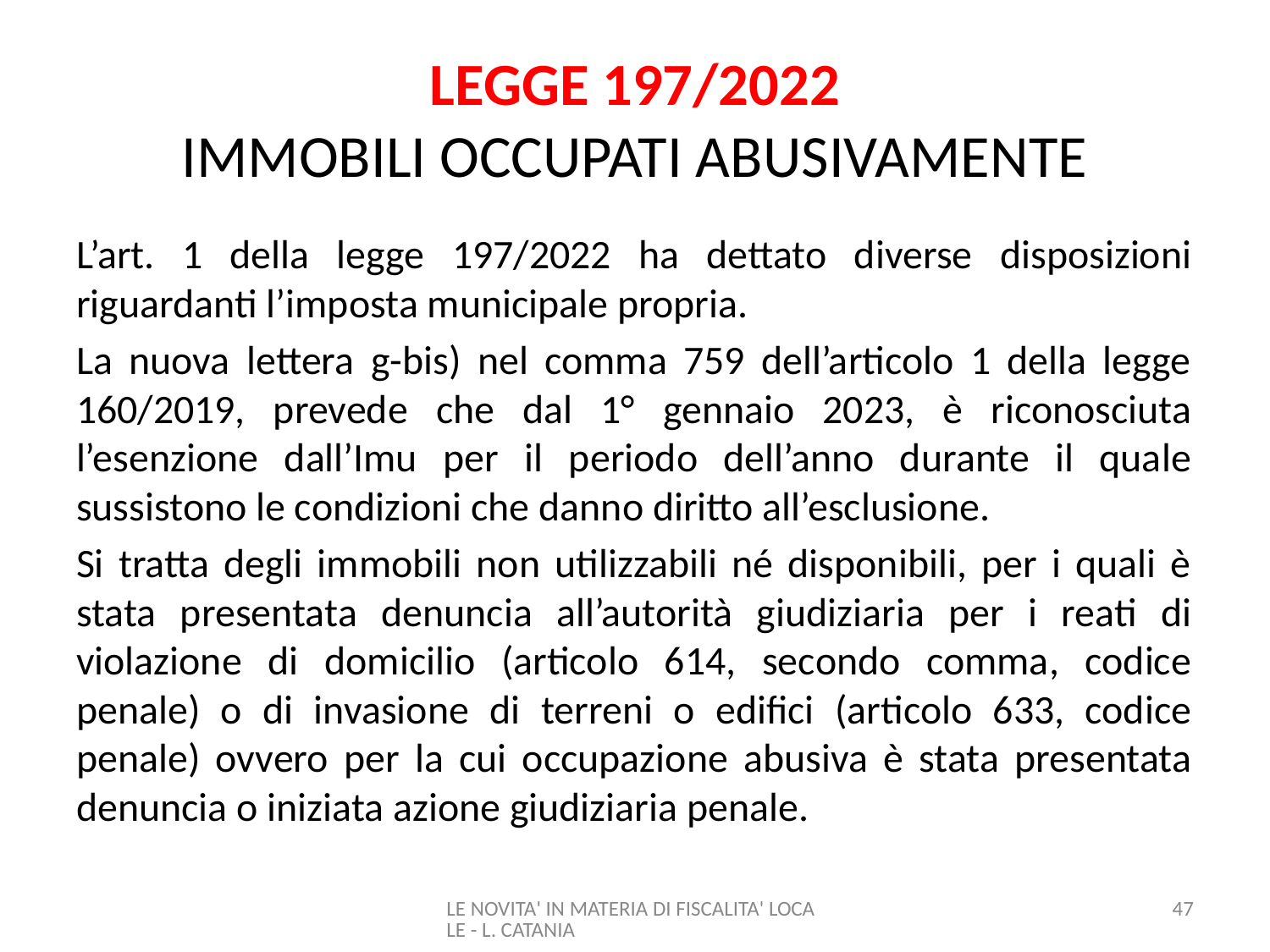

# LEGGE 197/2022 IMMOBILI OCCUPATI ABUSIVAMENTE
L’art. 1 della legge 197/2022 ha dettato diverse disposizioni riguardanti l’imposta municipale propria.
La nuova lettera g-bis) nel comma 759 dell’articolo 1 della legge 160/2019, prevede che dal 1° gennaio 2023, è riconosciuta l’esenzione dall’Imu per il periodo dell’anno durante il quale sussistono le condizioni che danno diritto all’esclusione.
Si tratta degli immobili non utilizzabili né disponibili, per i quali è stata presentata denuncia all’autorità giudiziaria per i reati di violazione di domicilio (articolo 614, secondo comma, codice penale) o di invasione di terreni o edifici (articolo 633, codice penale) ovvero per la cui occupazione abusiva è stata presentata denuncia o iniziata azione giudiziaria penale.

LE NOVITA' IN MATERIA DI FISCALITA' LOCALE - L. CATANIA
47